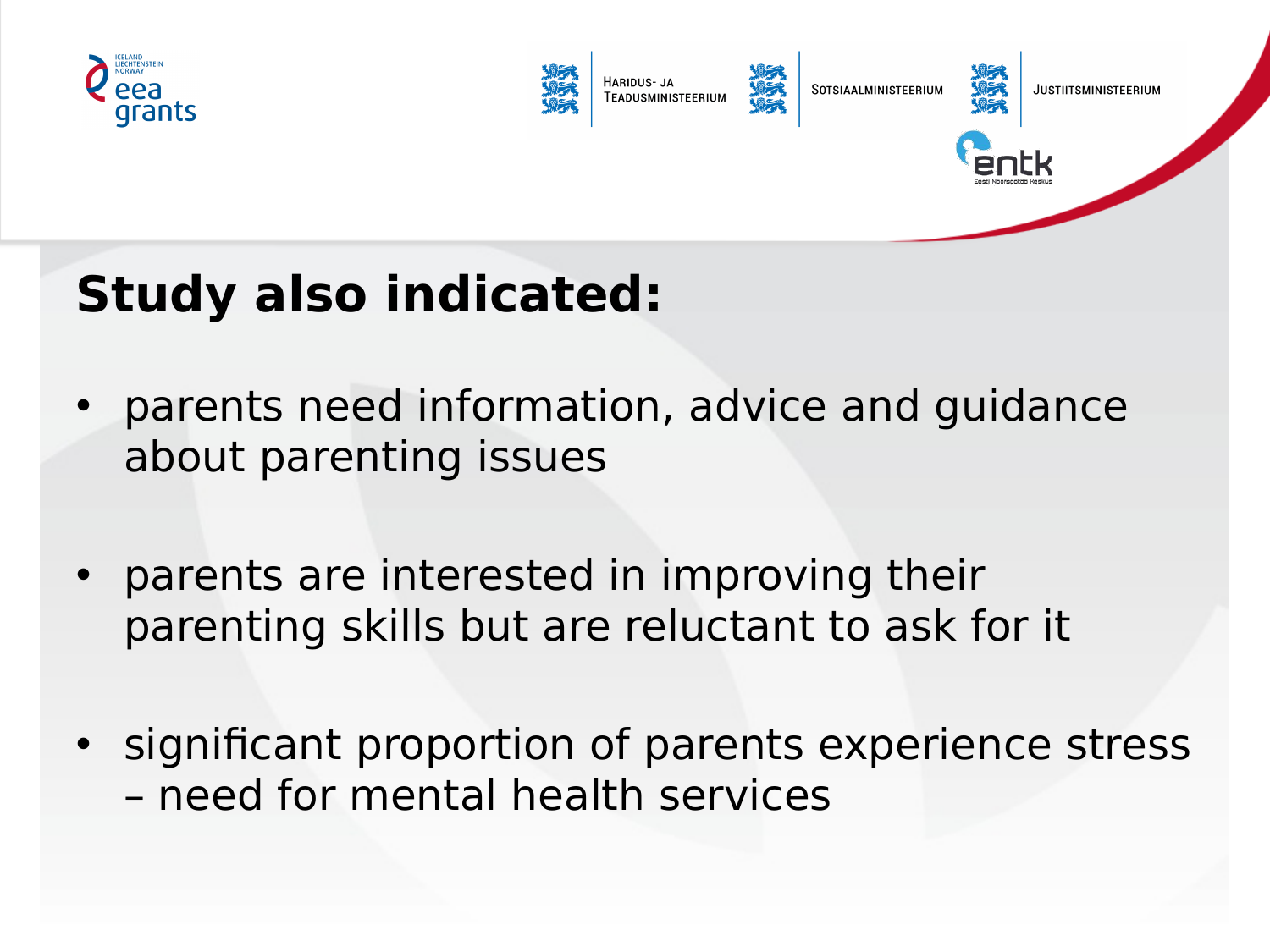

# Study also indicated:
parents need information, advice and guidance about parenting issues

parents are interested in improving their parenting skills but are reluctant to ask for it

significant proportion of parents experience stress – need for mental health services